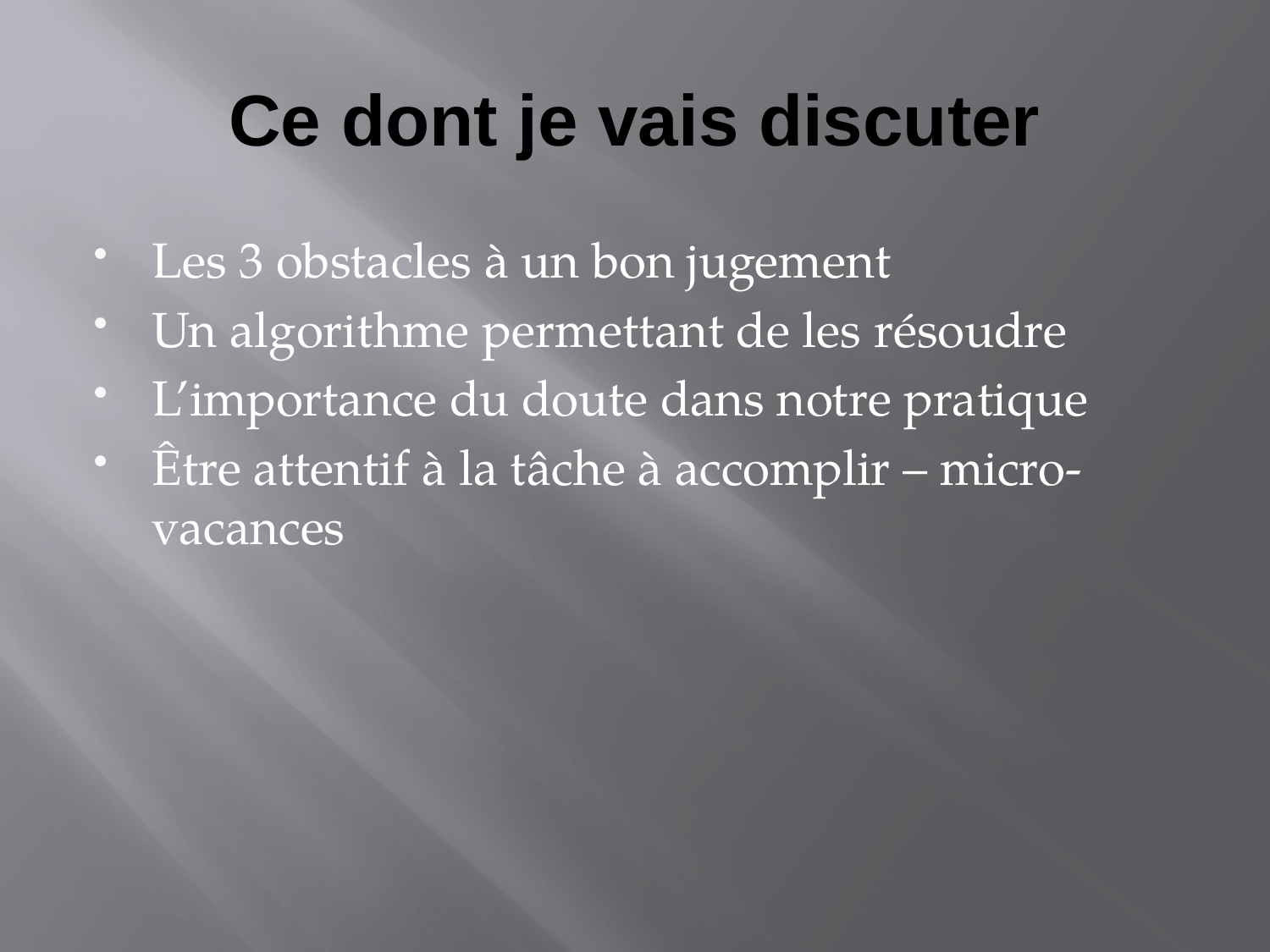

# Ce dont je vais discuter
Les 3 obstacles à un bon jugement
Un algorithme permettant de les résoudre
L’importance du doute dans notre pratique
Être attentif à la tâche à accomplir – micro-vacances